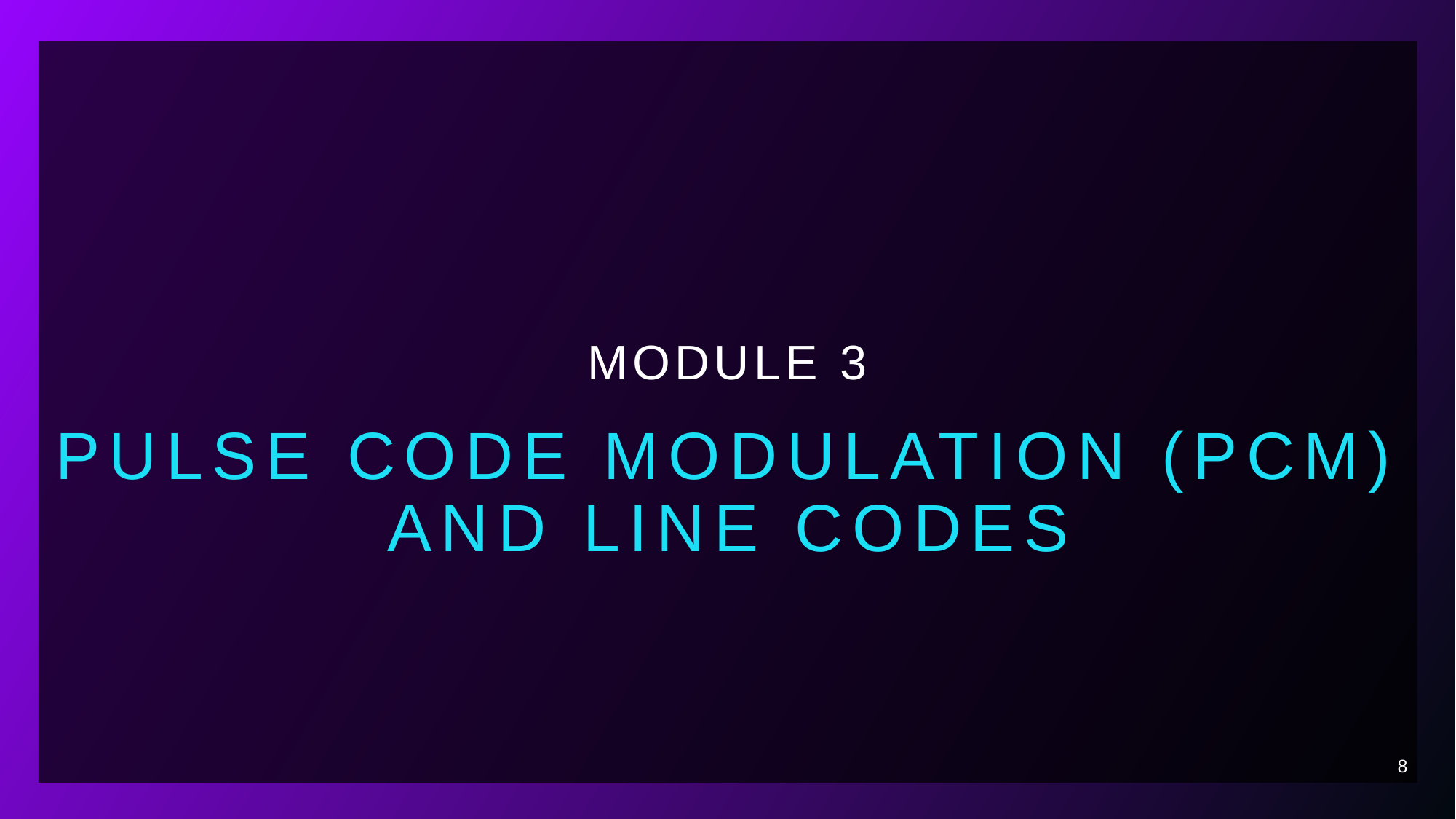

# Module 3
Pulse Code Modulation (PCM) and Line Codes
8